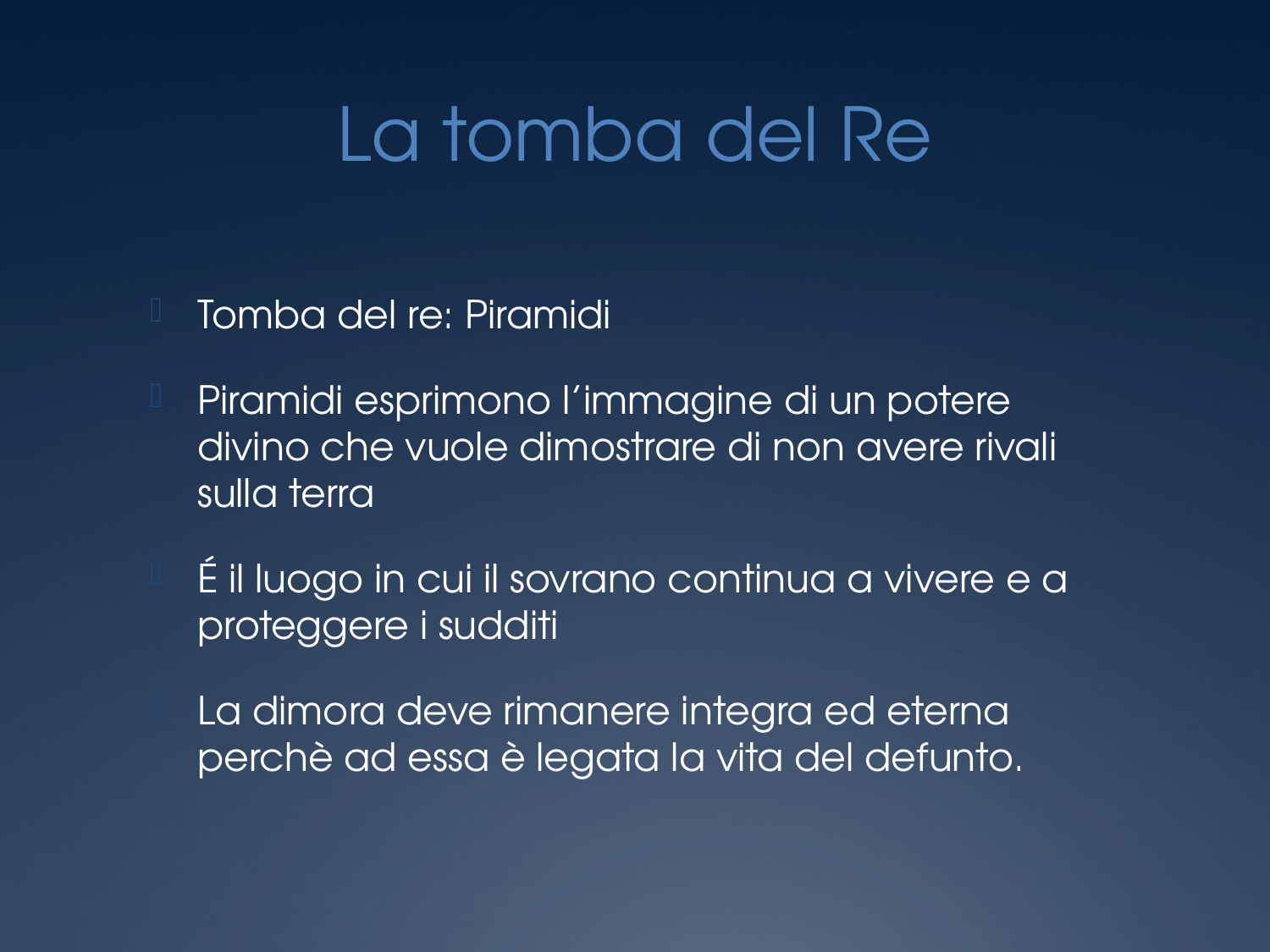

# La tomba del Re
Tomba del re: Piramidi
Piramidi esprimono l’immagine di un potere divino che vuole dimostrare di non avere rivali sulla terra
É il luogo in cui il sovrano continua a vivere e a proteggere i sudditi
La dimora deve rimanere integra ed eterna perchè ad essa è legata la vita del defunto.